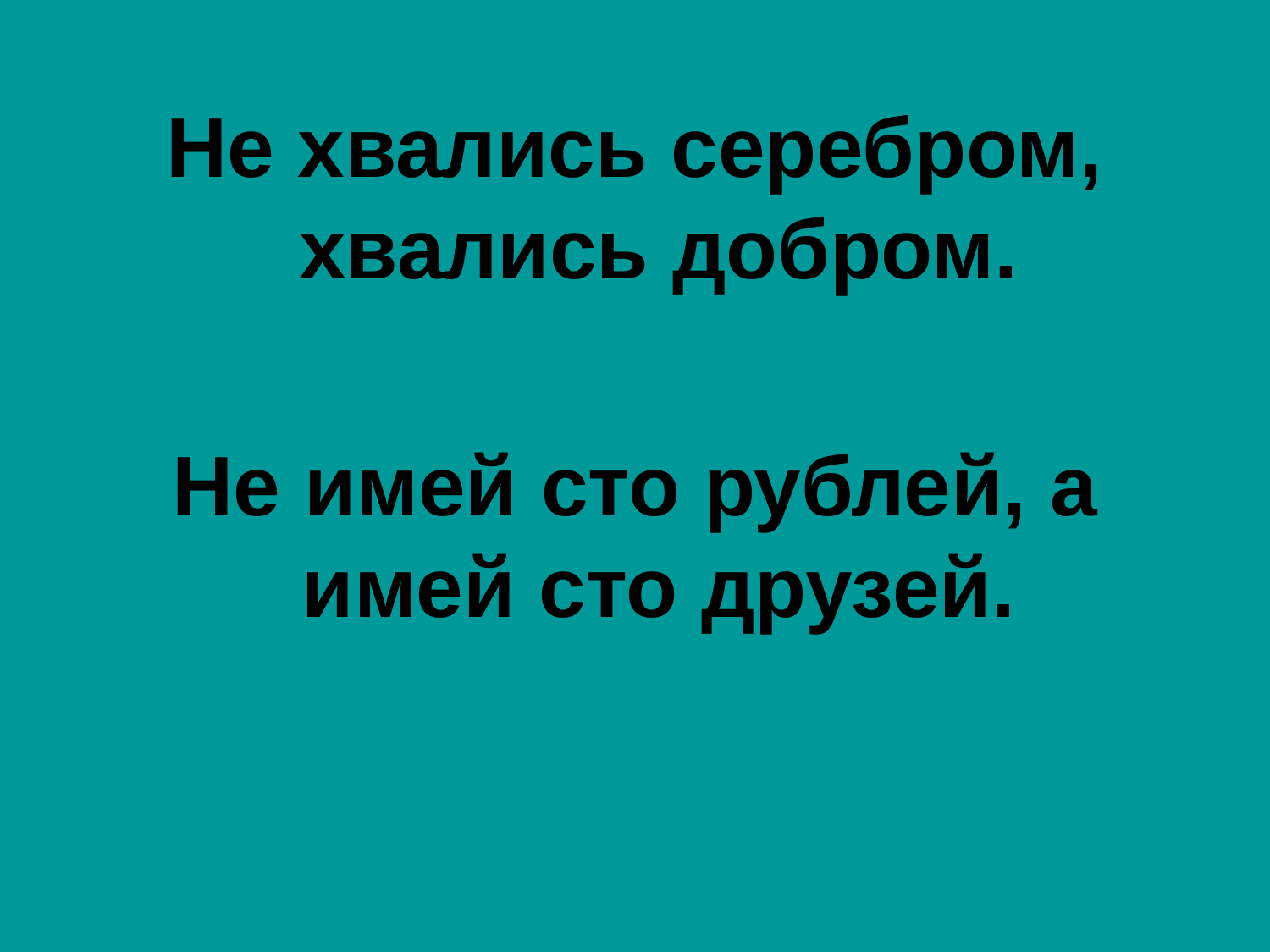

Не хвались серебром, хвались добром.

Не имей сто рублей, а имей сто друзей.